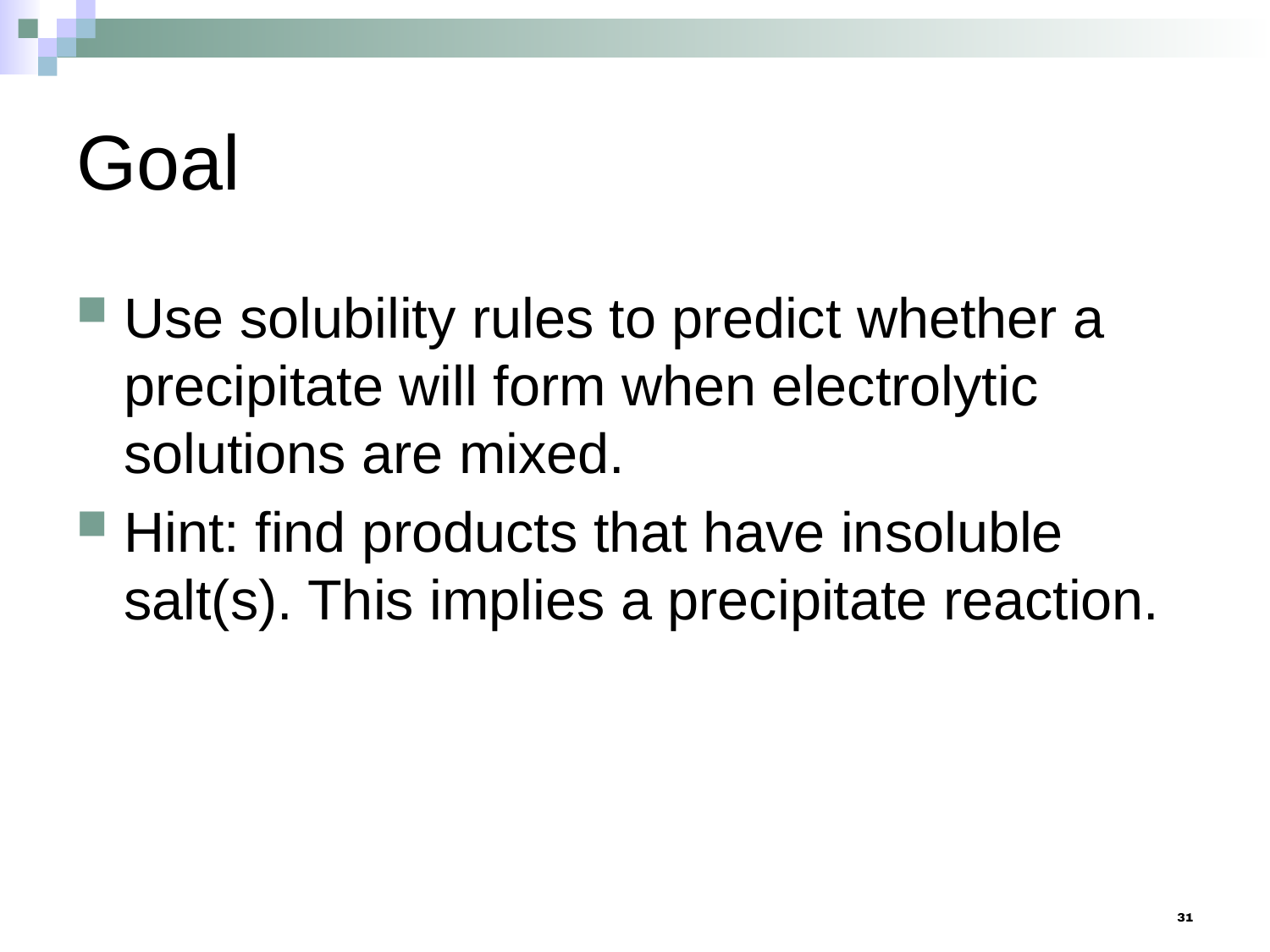

# Goal
Use solubility rules to predict whether a precipitate will form when electrolytic solutions are mixed.
Hint: find products that have insoluble salt(s). This implies a precipitate reaction.
31